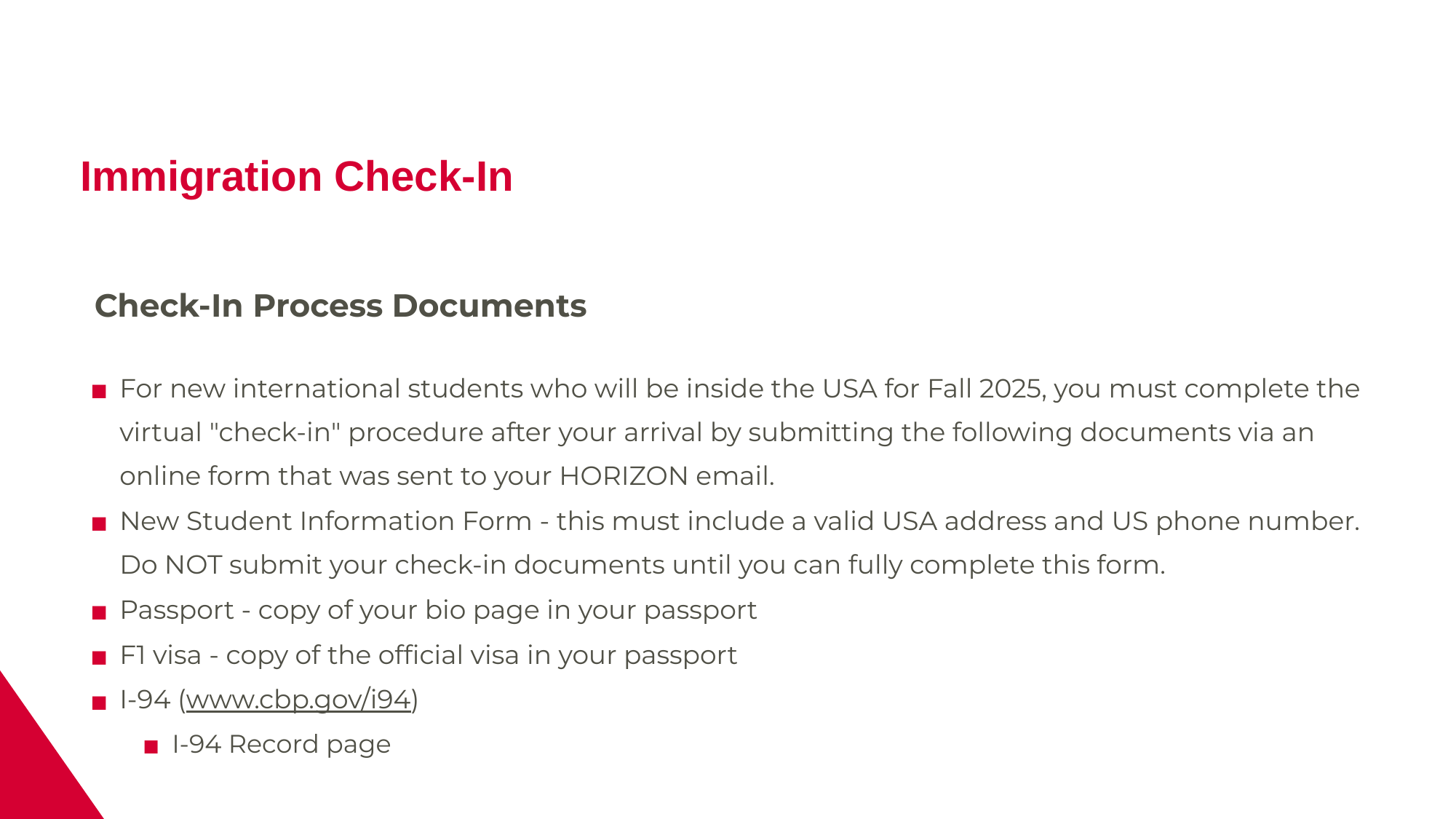

# Immigration Check-In
Check-In Process Documents

For new international students who will be inside the USA for Fall 2025, you must complete the virtual "check-in" procedure after your arrival by submitting the following documents via an online form that was sent to your HORIZON email.
New Student Information Form - this must include a valid USA address and US phone number. Do NOT submit your check-in documents until you can fully complete this form.
Passport - copy of your bio page in your passport
F1 visa - copy of the official visa in your passport
I-94 (www.cbp.gov/i94)
I-94 Record page